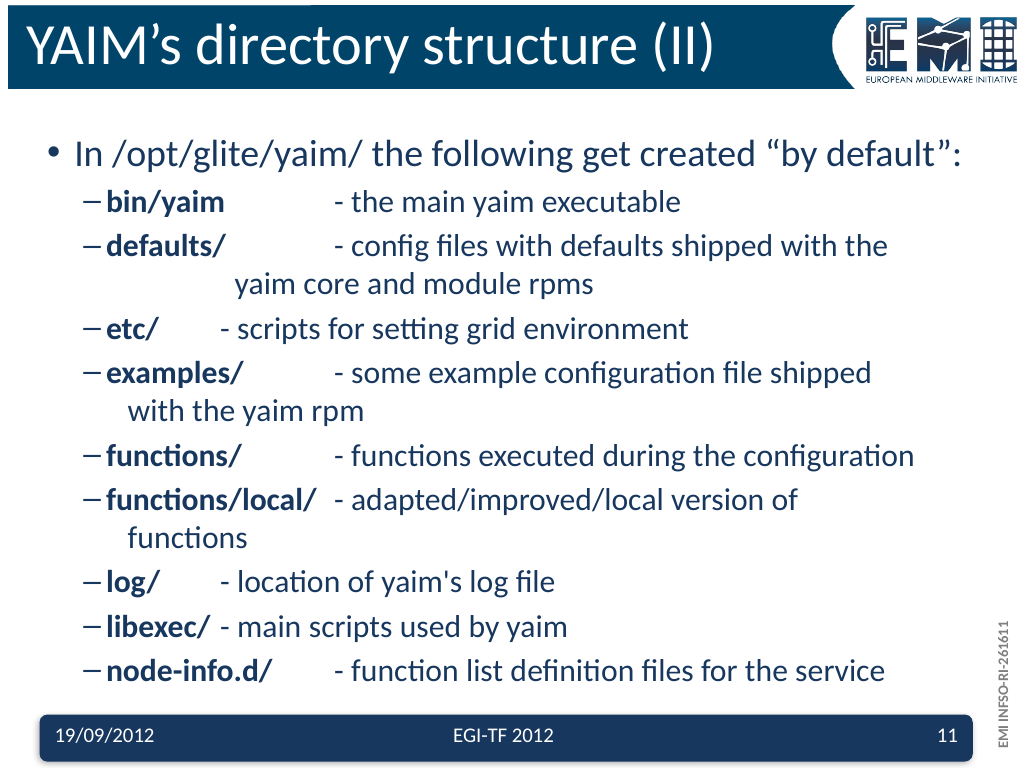

# YAIM’s directory structure (II)
In /opt/glite/yaim/ the following get created “by default”:
bin/yaim		- the main yaim executable
defaults/		- config files with defaults shipped with the 				 	  yaim core and module rpms
etc/			- scripts for setting grid environment
examples/		- some example configuration file shipped 				            with the yaim rpm
functions/		- functions executed during the configuration
functions/local/	- adapted/improved/local version of 					            functions
log/			- location of yaim's log file
libexec/		- main scripts used by yaim
node-info.d/	- function list definition files for the service
19/09/2012

EGI-TF 2012
11